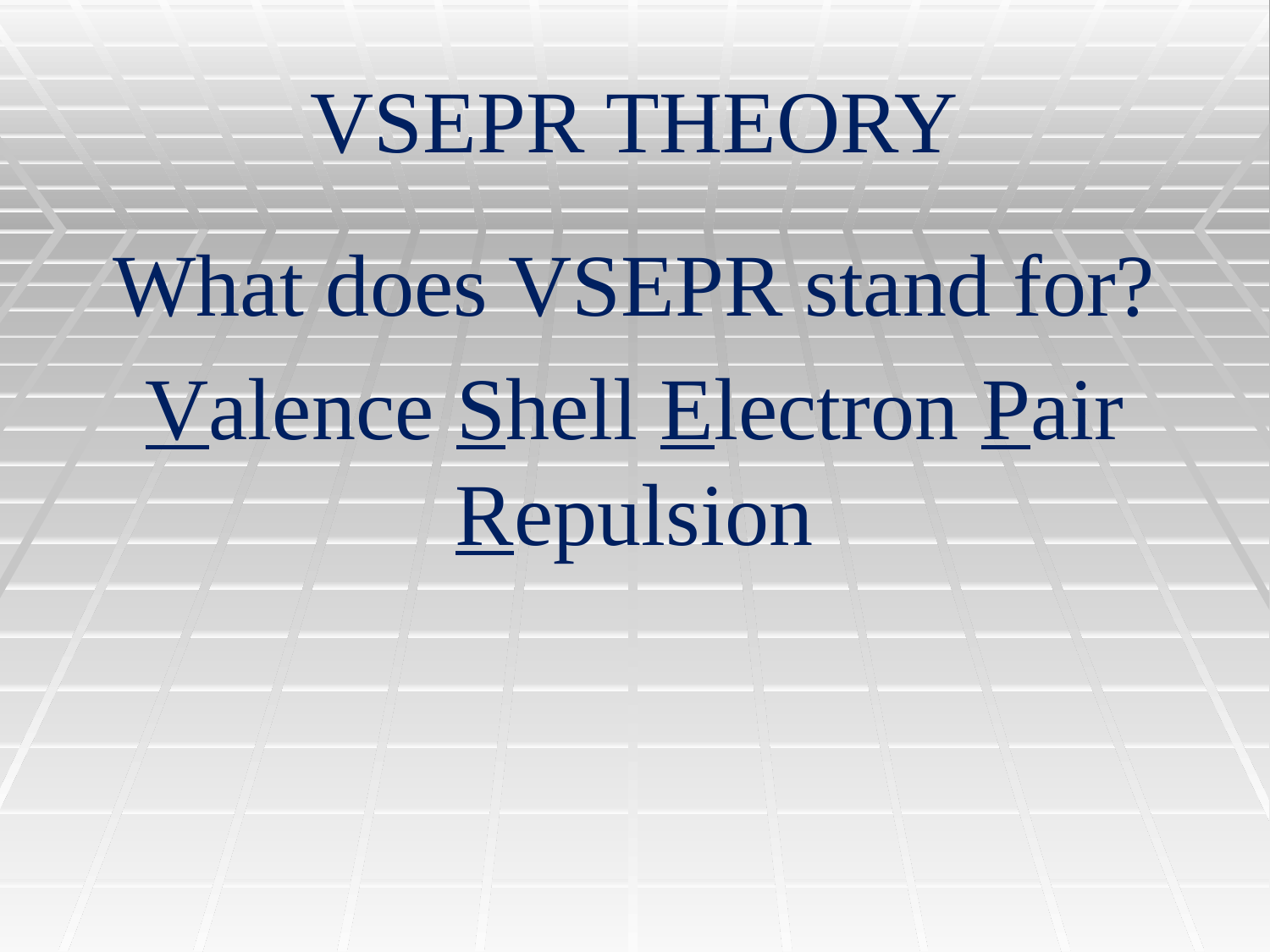

# VSEPR THEORY
What does VSEPR stand for?
Valence Shell Electron Pair Repulsion